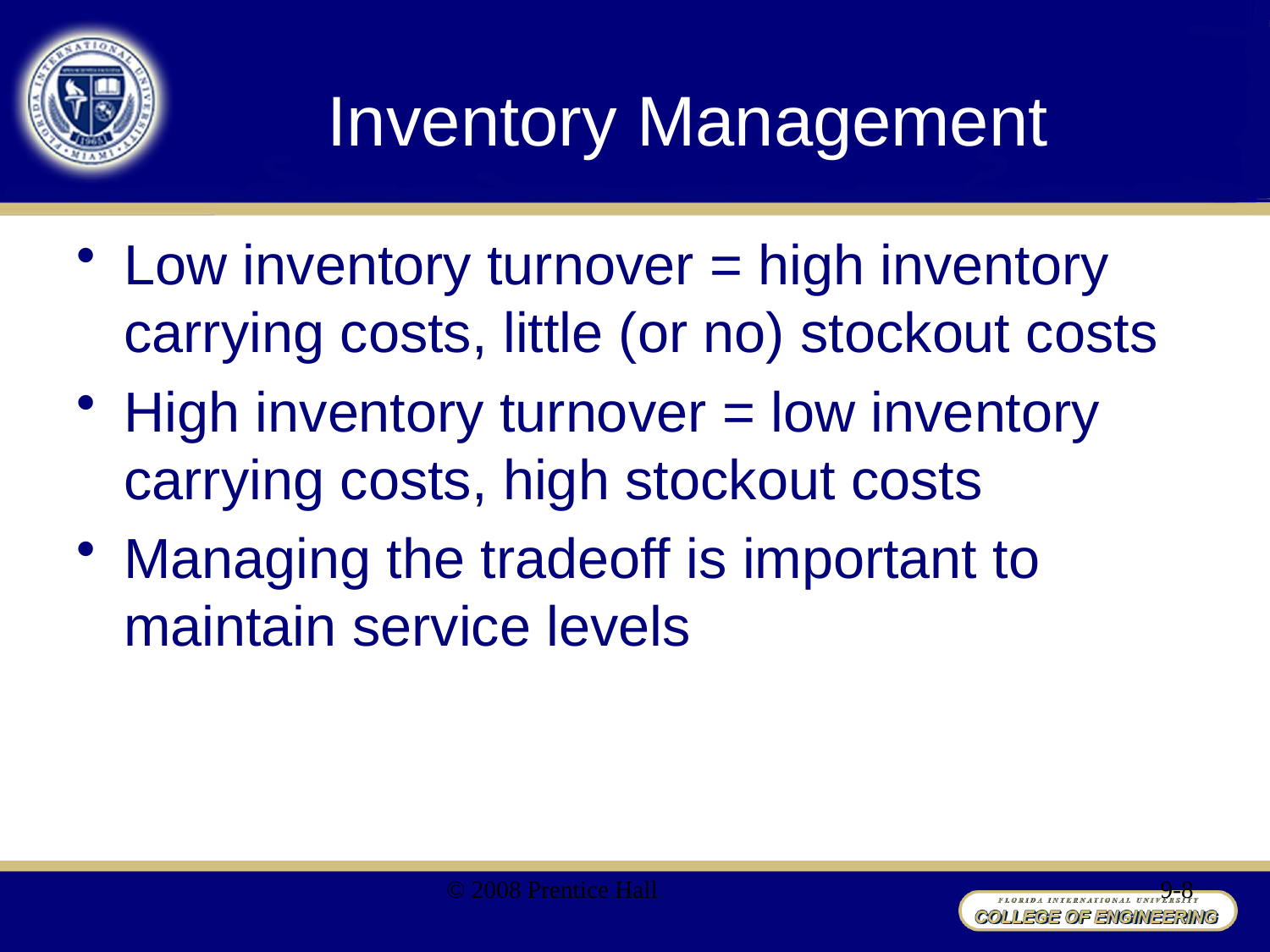

# Inventory Management
Low inventory turnover = high inventory carrying costs, little (or no) stockout costs
High inventory turnover = low inventory carrying costs, high stockout costs
Managing the tradeoff is important to maintain service levels
© 2008 Prentice Hall
9-8